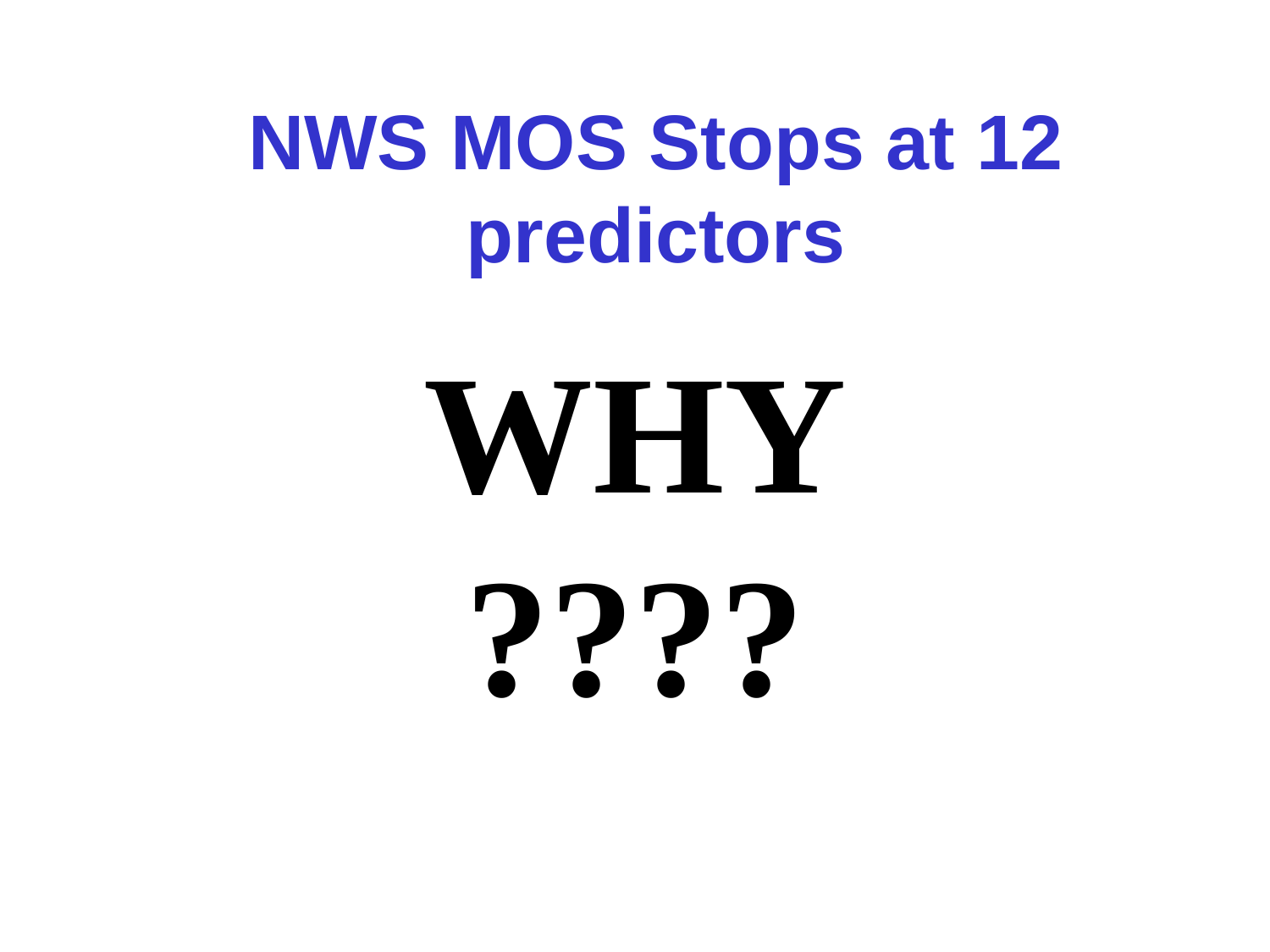

# NWS MOS Stops at 12 predictors
WHY????